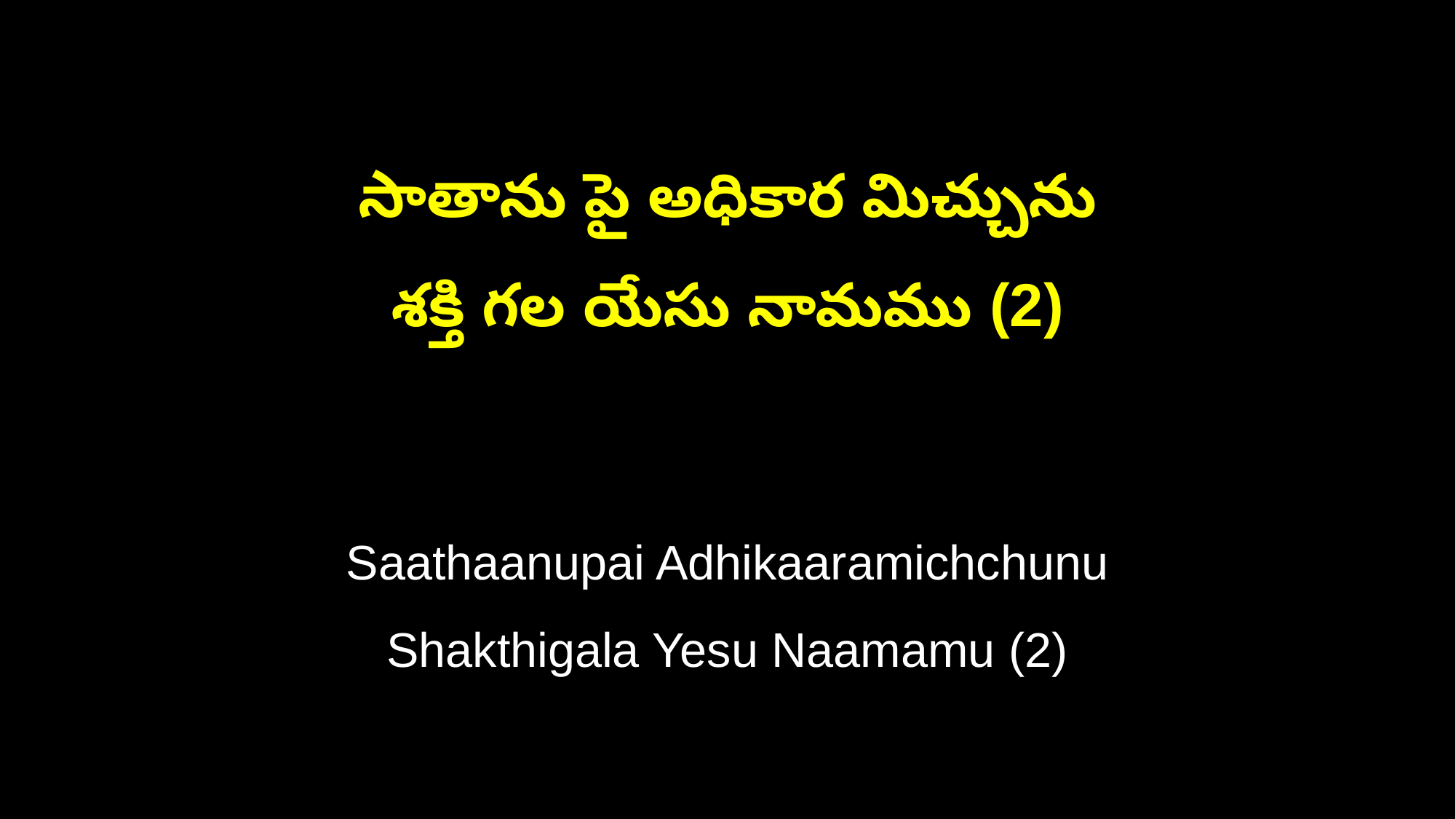

సాతాను పై అధికార మిచ్చును
శక్తి గల యేసు నామము (2)
Saathaanupai Adhikaaramichchunu
Shakthigala Yesu Naamamu (2)